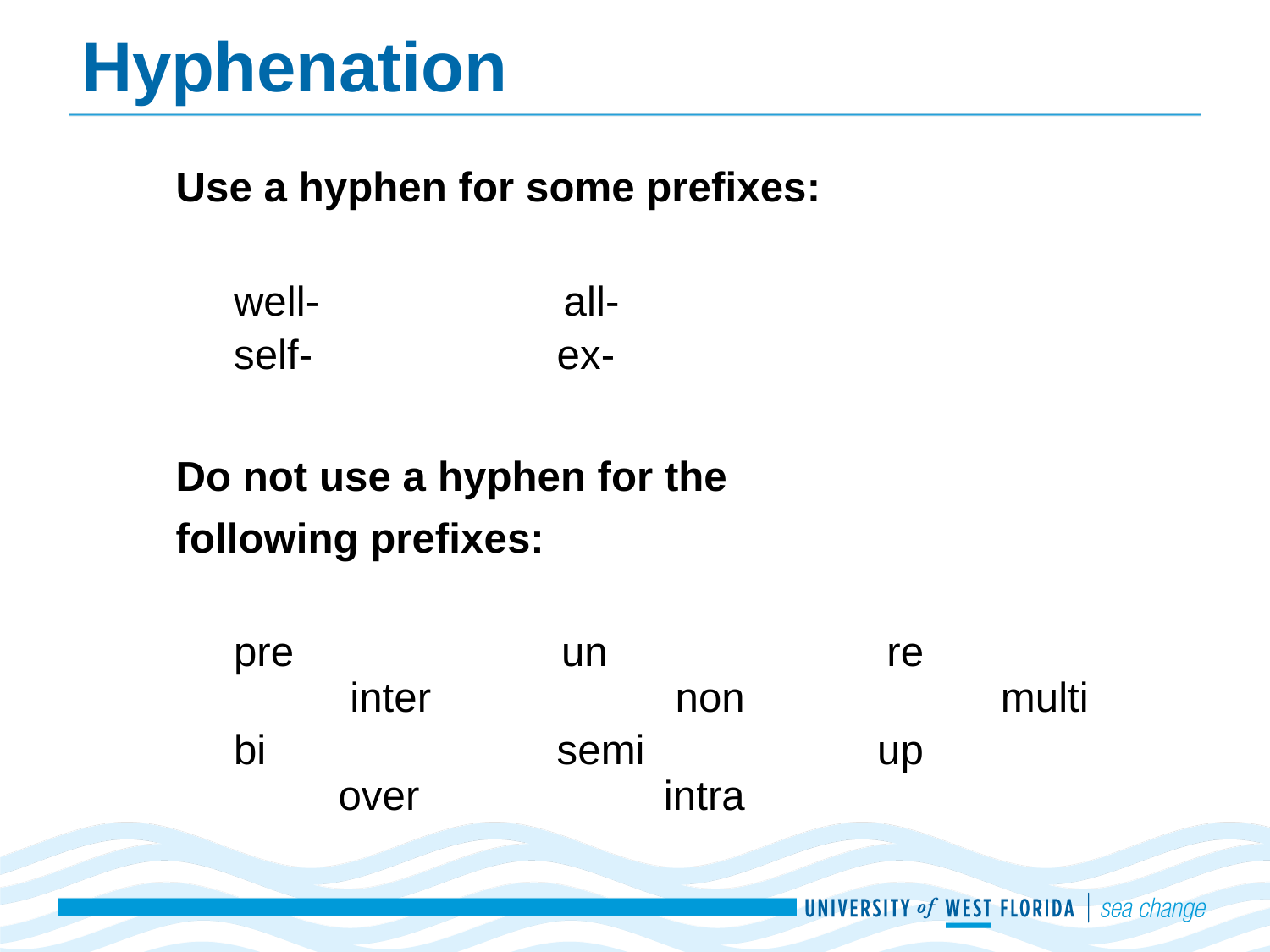

# Hyphenation
Use a hyphen for some prefixes:

well-                     all-
self-                     ex-

Do not use a hyphen for the
following prefixes:

pre                       un                        re                         inter                     non                      multi
bi                         semi                    up                        over                     intra